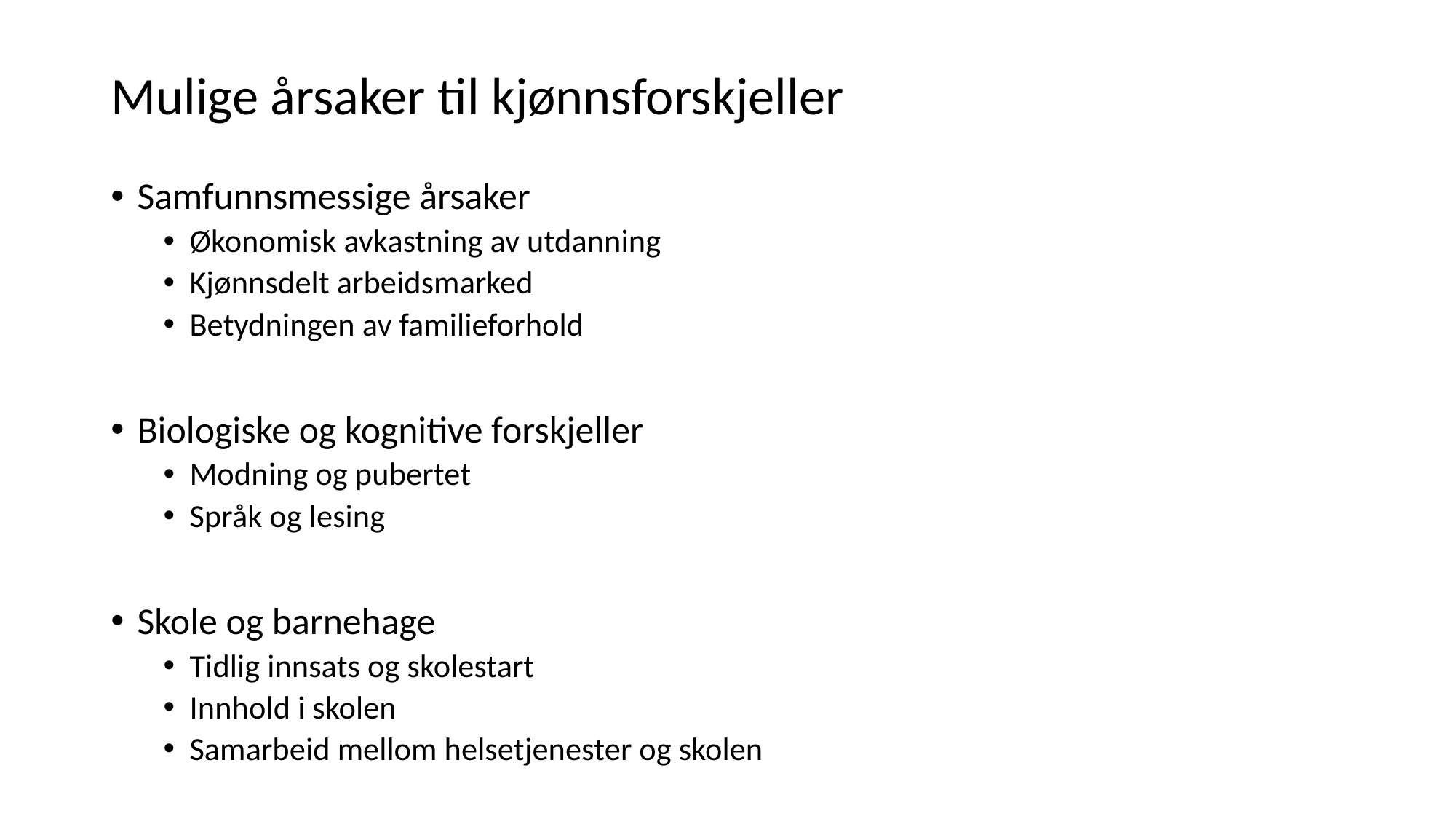

# Mulige årsaker til kjønnsforskjeller
Samfunnsmessige årsaker
Økonomisk avkastning av utdanning
Kjønnsdelt arbeidsmarked
Betydningen av familieforhold

Biologiske og kognitive forskjeller
Modning og pubertet
Språk og lesing

Skole og barnehage
Tidlig innsats og skolestart
Innhold i skolen
Samarbeid mellom helsetjenester og skolen